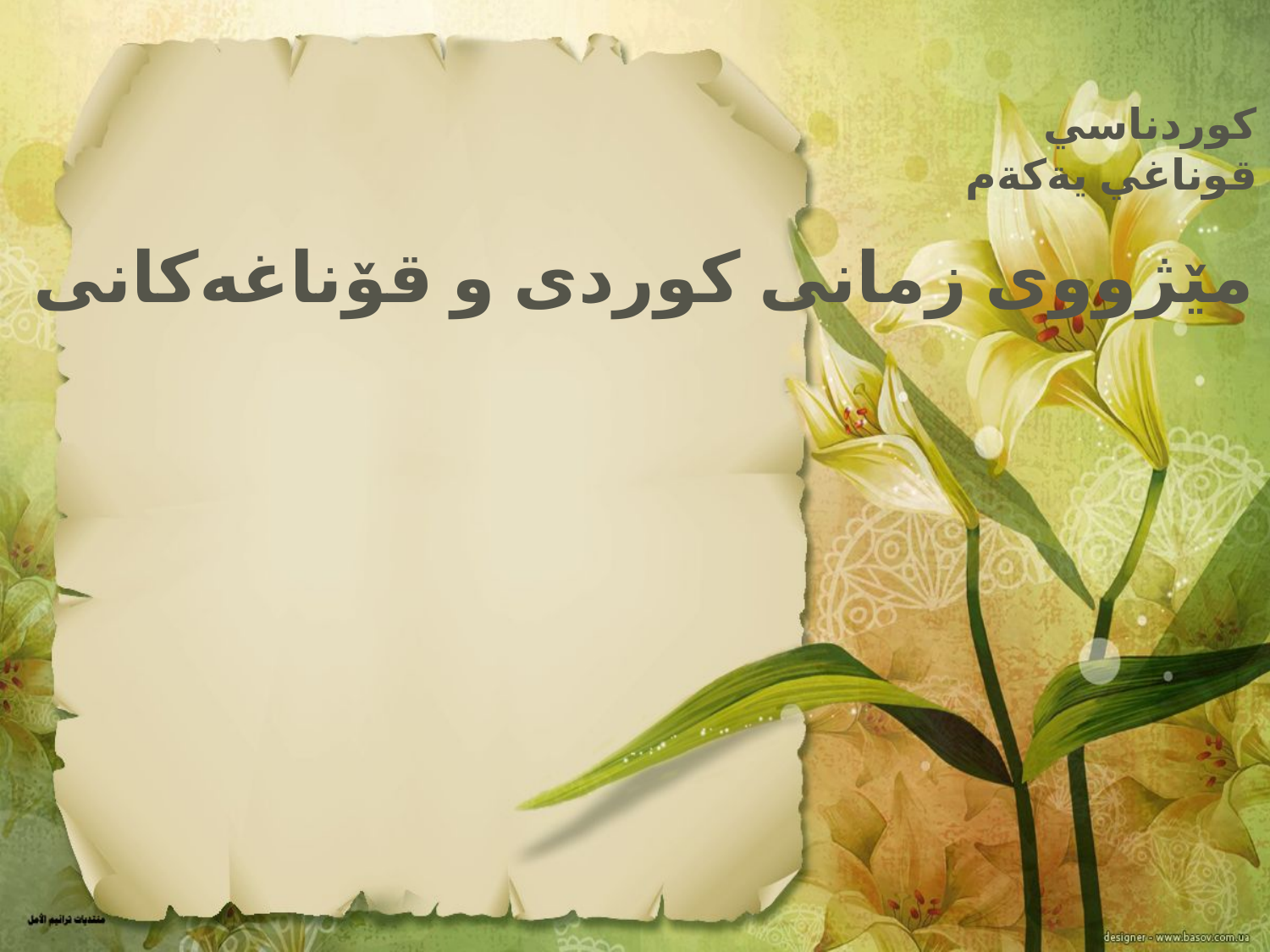

كوردناسي
قوناغي يةكةم

مێژووی زمانی كوردی و قۆناغه‌كانی